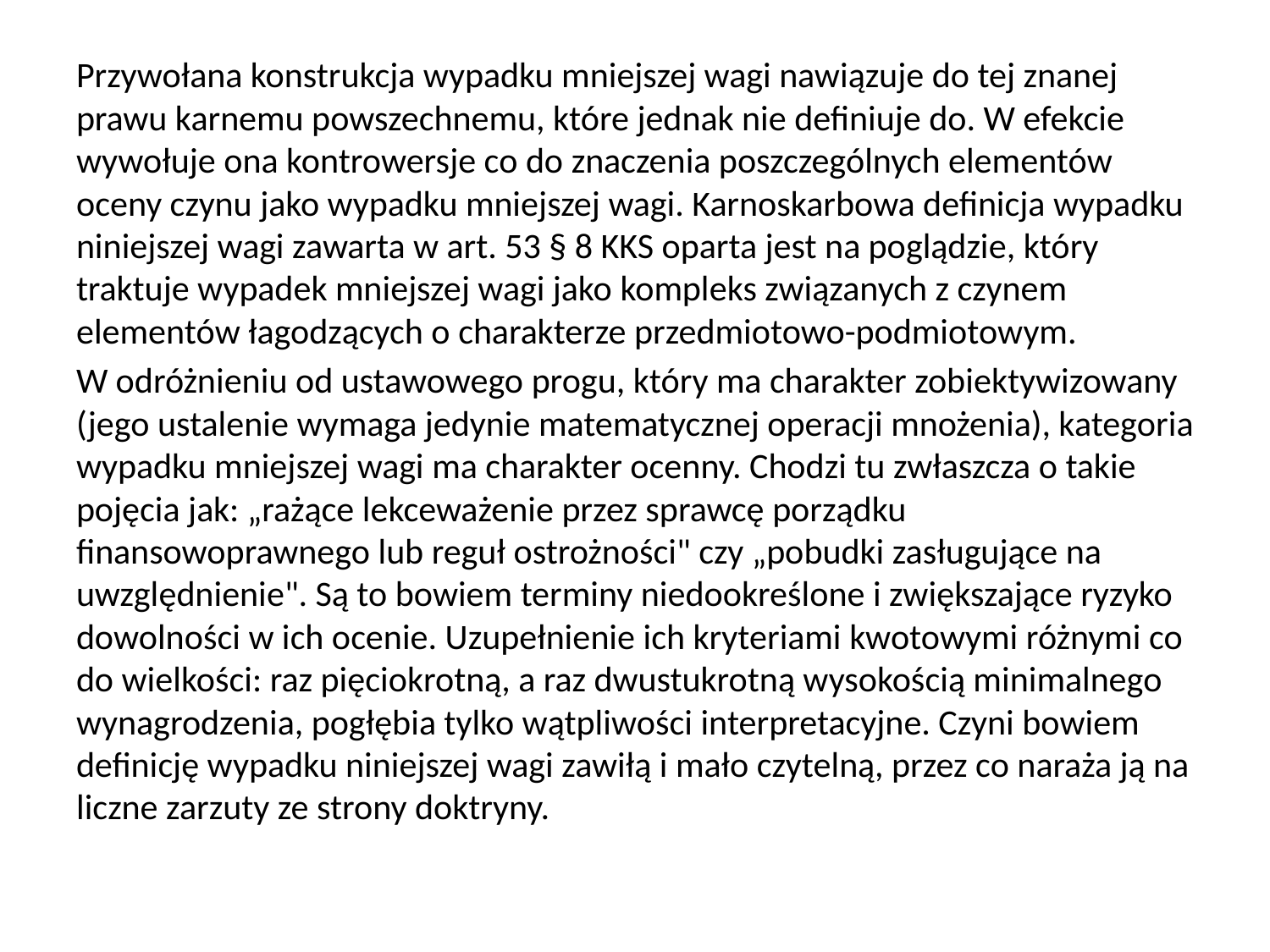

Przywołana konstrukcja wypadku mniejszej wagi nawiązuje do tej znanej prawu karnemu powszechnemu, które jednak nie definiuje do. W efekcie wywołuje ona kontrowersje co do znaczenia poszczególnych elementów oceny czynu jako wypadku mniejszej wagi. Karnoskarbowa definicja wypadku niniejszej wagi zawarta w art. 53 § 8 KKS oparta jest na poglądzie, który traktuje wypadek mniejszej wagi jako kompleks związanych z czynem elementów łagodzących o charakterze przedmiotowo-podmiotowym.
W odróżnieniu od ustawowego progu, który ma charakter zobiektywizowany (jego ustalenie wymaga jedynie matematycznej operacji mnożenia), kategoria wypadku mniejszej wagi ma charakter ocenny. Chodzi tu zwłaszcza o takie pojęcia jak: „rażące lekceważenie przez sprawcę porządku finansowoprawnego lub reguł ostrożności" czy „pobudki zasługujące na uwzględnienie". Są to bowiem terminy niedookreślone i zwiększające ryzyko dowolności w ich ocenie. Uzupełnienie ich kryteriami kwotowymi różnymi co do wielkości: raz pięciokrotną, a raz dwustukrotną wysokością minimalnego wynagrodzenia, pogłębia tylko wątpliwości interpretacyjne. Czyni bowiem definicję wypadku niniejszej wagi zawiłą i mało czytelną, przez co naraża ją na liczne zarzuty ze strony doktryny.